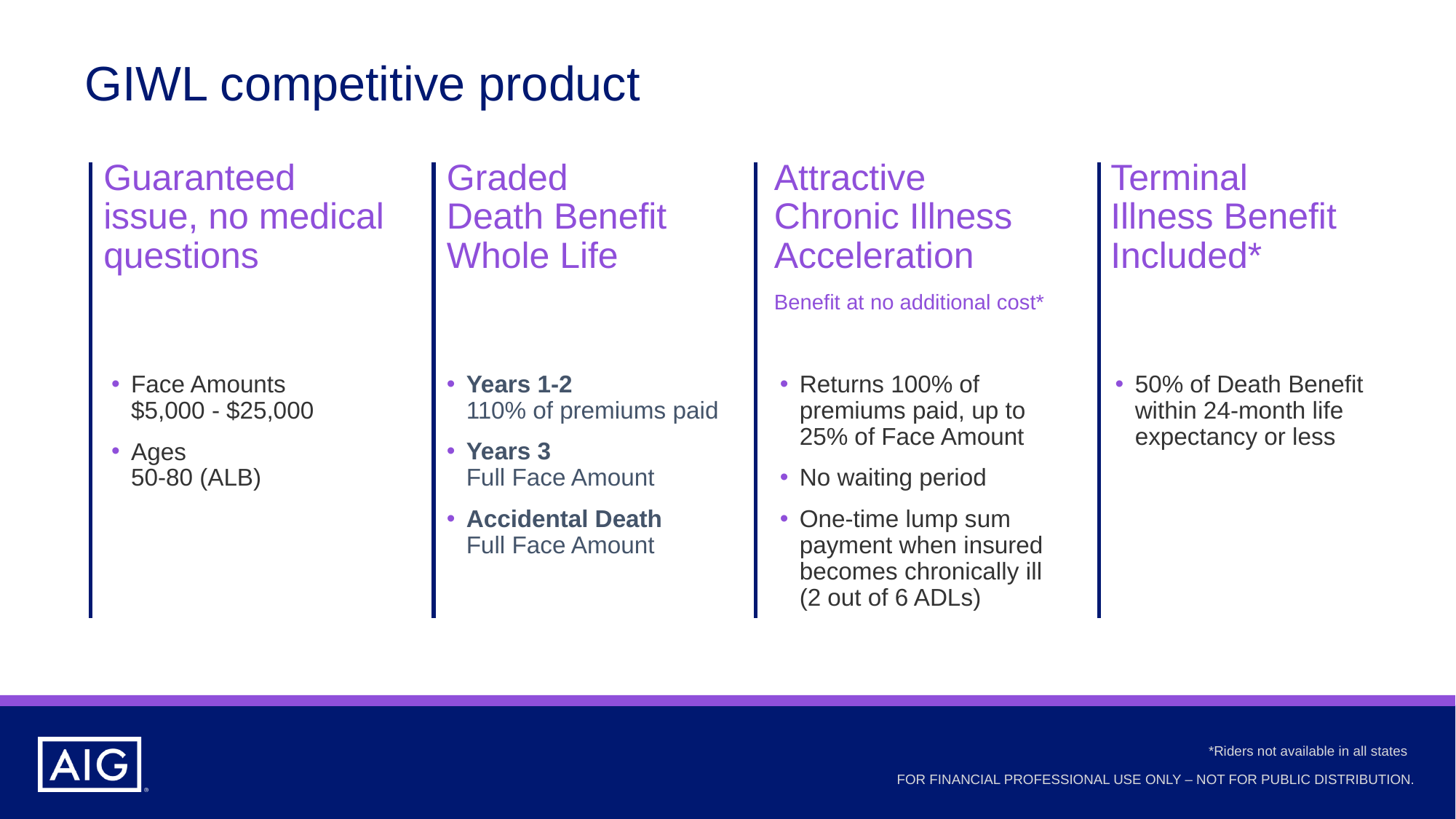

# GIWL competitive product
Guaranteed
issue, no medical questions
Graded
Death Benefit Whole Life
Attractive
Chronic Illness Acceleration
Benefit at no additional cost*
Terminal
Illness Benefit Included*
Face Amounts
$5,000 - $25,000
Ages
50-80 (ALB)

Years 1-2
110% of premiums paid
Years 3
Full Face Amount
Accidental Death
Full Face Amount

Returns 100% of premiums paid, up to 25% of Face Amount
No waiting period
One-time lump sum payment when insured becomes chronically ill   (2 out of 6 ADLs)
50% of Death Benefit within 24-month life expectancy or less
*Riders not available in all states